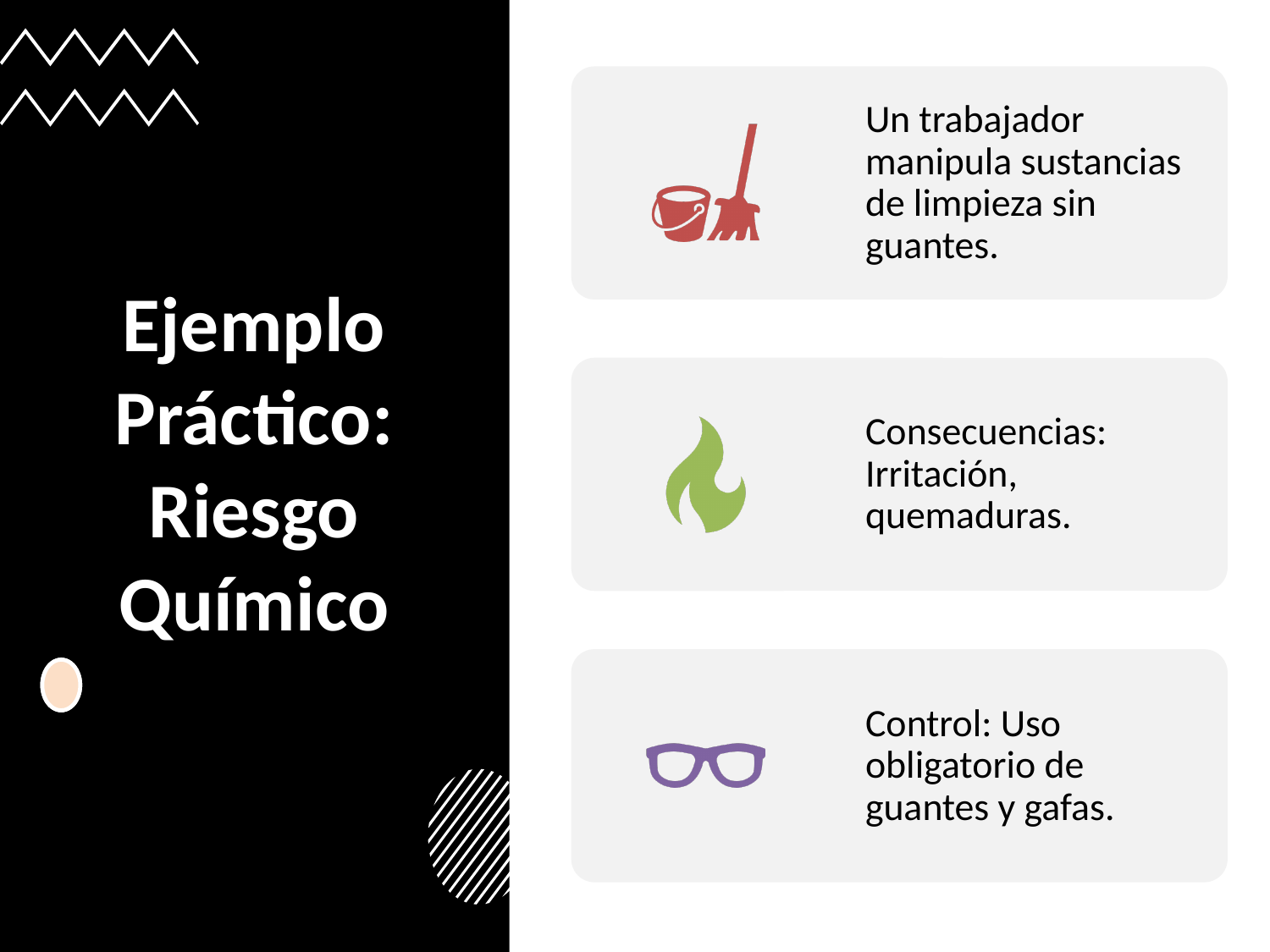

Un trabajador manipula sustancias de limpieza sin guantes.
Consecuencias: Irritación, quemaduras.
Control: Uso obligatorio de guantes y gafas.
# Ejemplo Práctico: Riesgo Químico